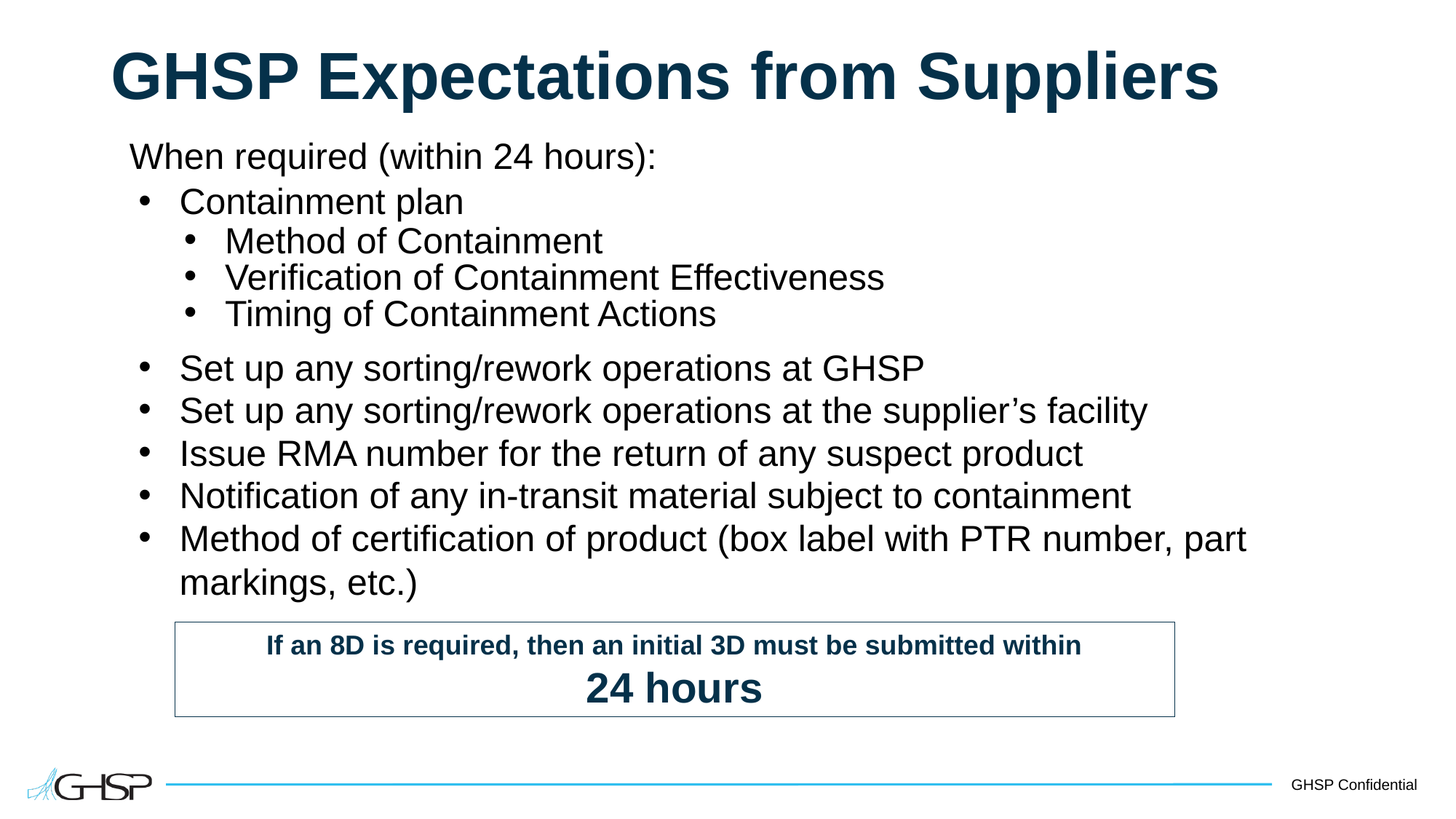

# GHSP Expectations from Suppliers
When required (within 24 hours):
Containment plan
Method of Containment
Verification of Containment Effectiveness
Timing of Containment Actions
Set up any sorting/rework operations at GHSP
Set up any sorting/rework operations at the supplier’s facility
Issue RMA number for the return of any suspect product
Notification of any in-transit material subject to containment
Method of certification of product (box label with PTR number, part markings, etc.)
If an 8D is required, then an initial 3D must be submitted within
24 hours